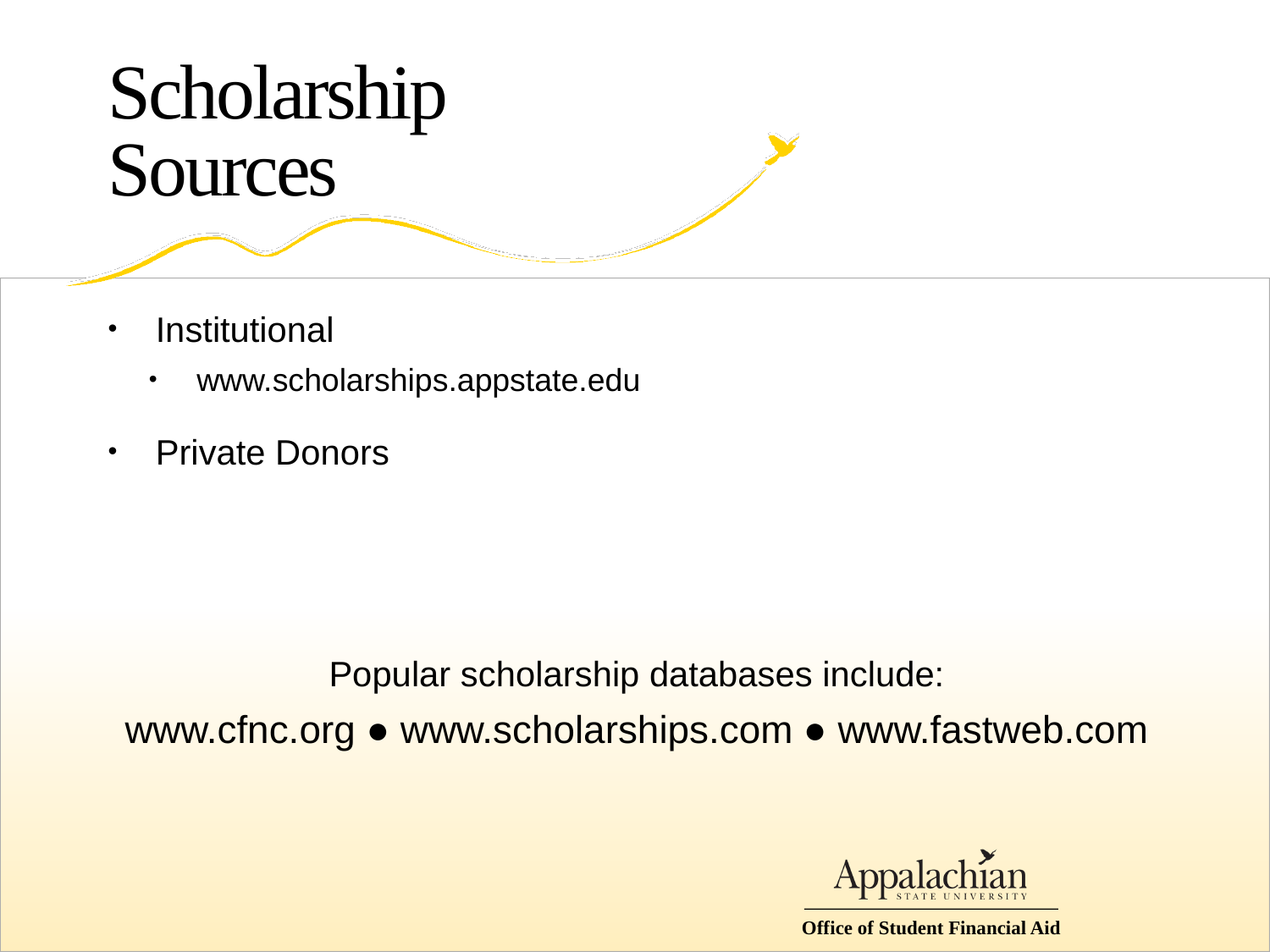

# Scholarship Sources
Institutional
www.scholarships.appstate.edu
Private Donors

Popular scholarship databases include:
www.cfnc.org ● www.scholarships.com ● www.fastweb.com
Office of Student Financial Aid